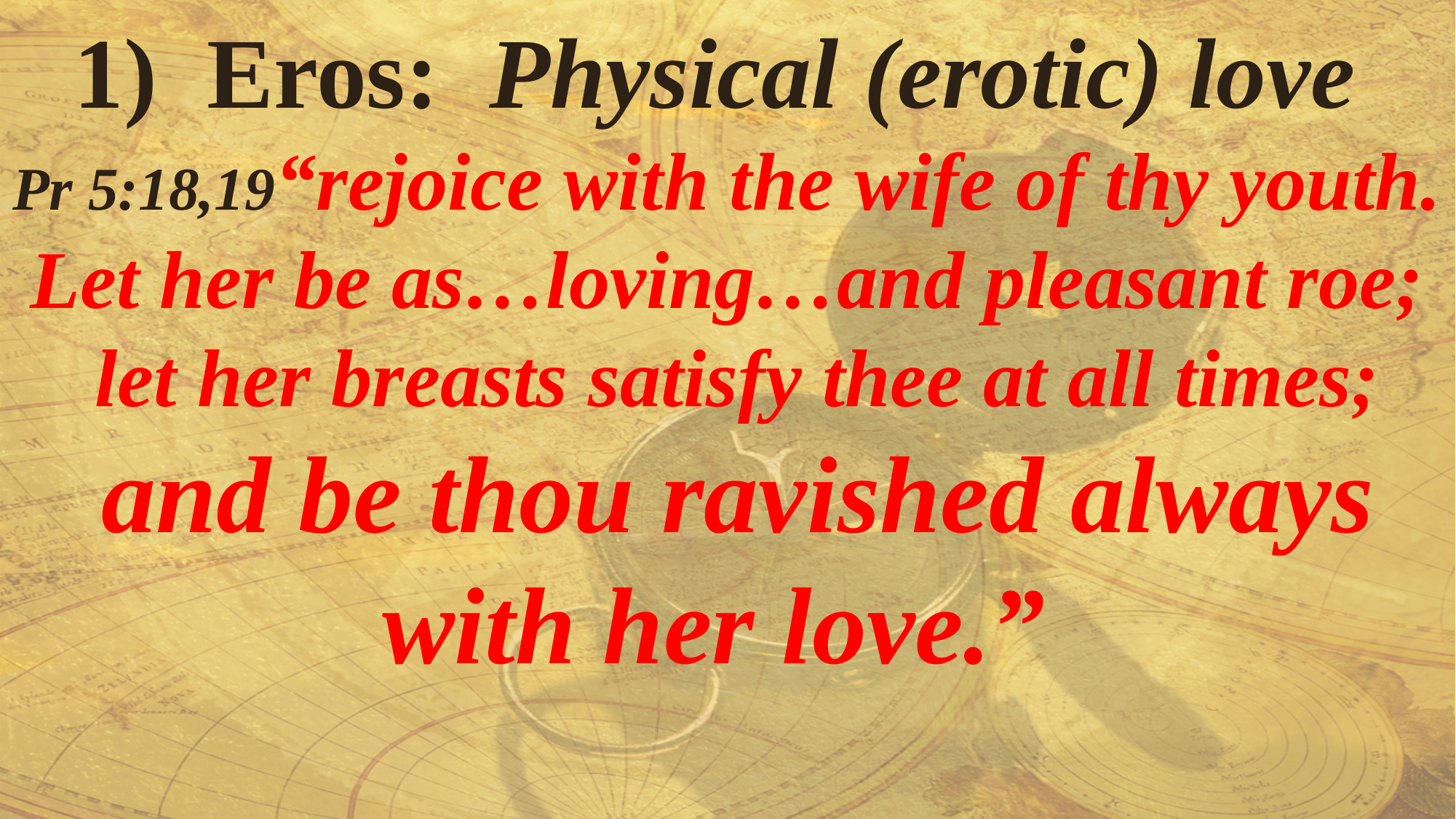

1)  Eros:  Physical (erotic) love
Pr 5:18,19“rejoice with the wife of thy youth.
Let her be as…loving…and pleasant roe;
 let her breasts satisfy thee at all times;
 and be thou ravished always with her love.”